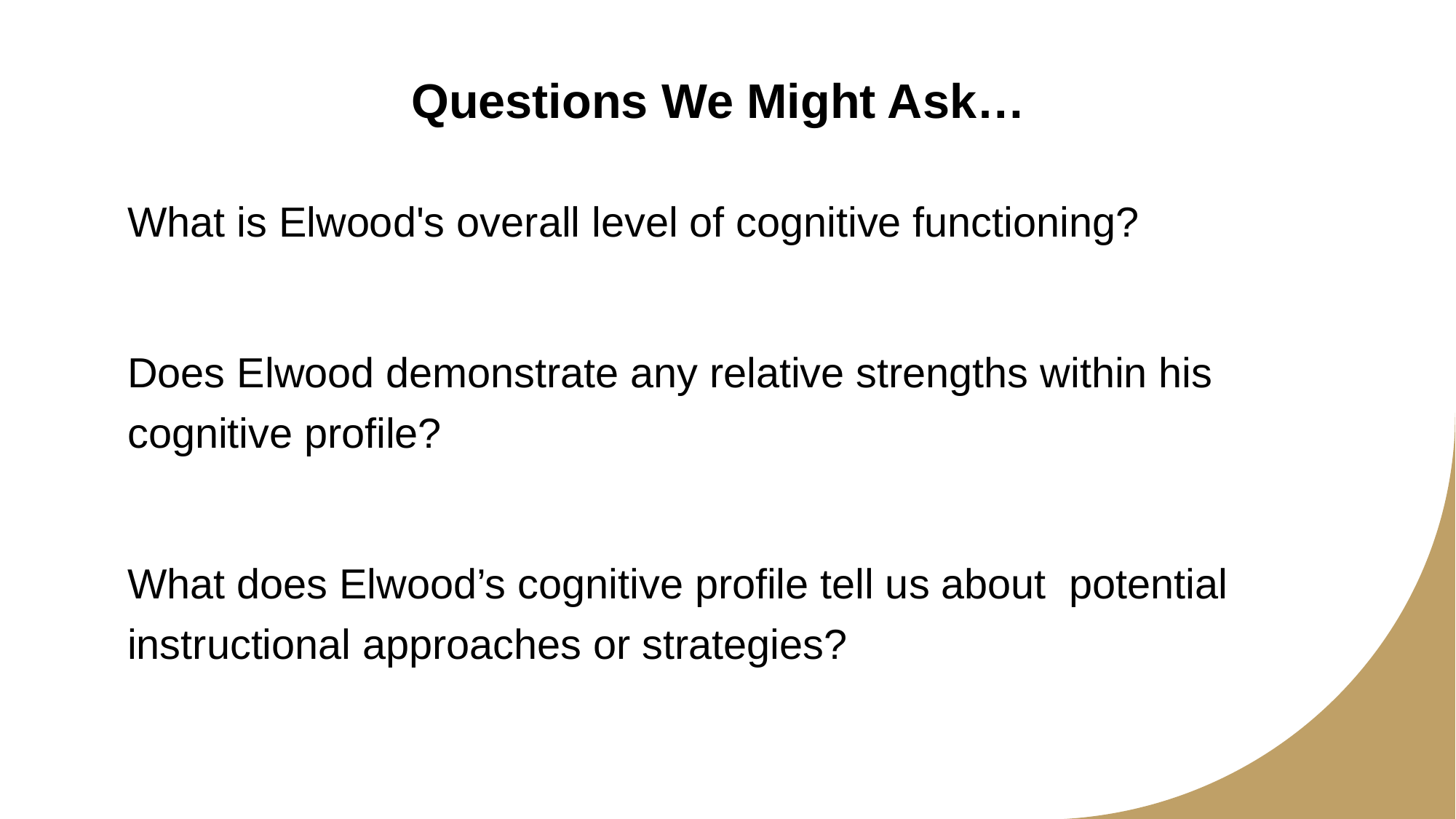

# Questions We Might Ask…
What is Elwood's overall level of cognitive functioning?

Does Elwood demonstrate any relative strengths within his cognitive profile?

What does Elwood’s cognitive profile tell us about  potential instructional approaches or strategies?